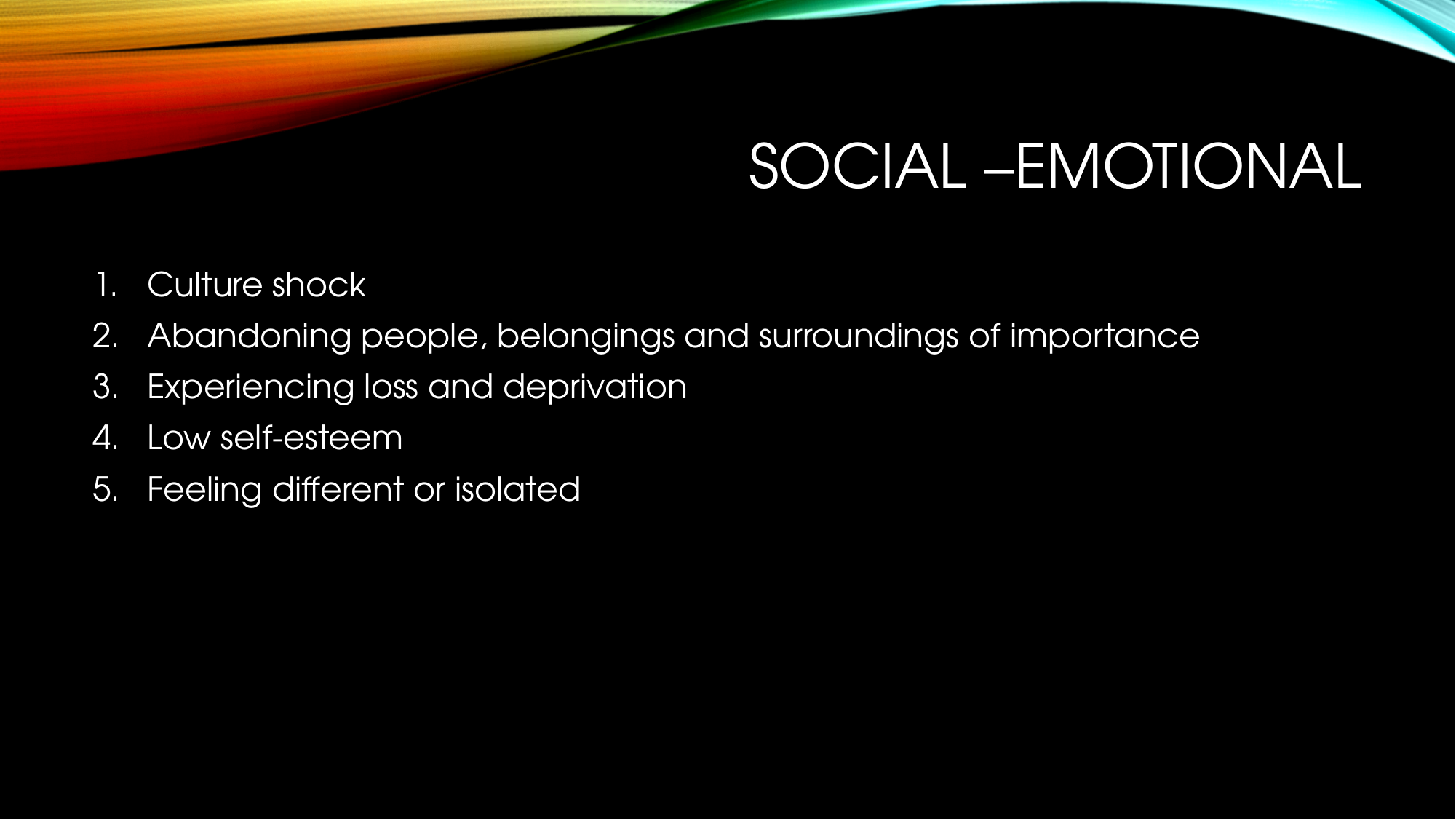

# SOCIAL –EMOTIONAL
Culture shock
Abandoning people, belongings and surroundings of importance
Experiencing loss and deprivation
Low self-esteem
Feeling different or isolated